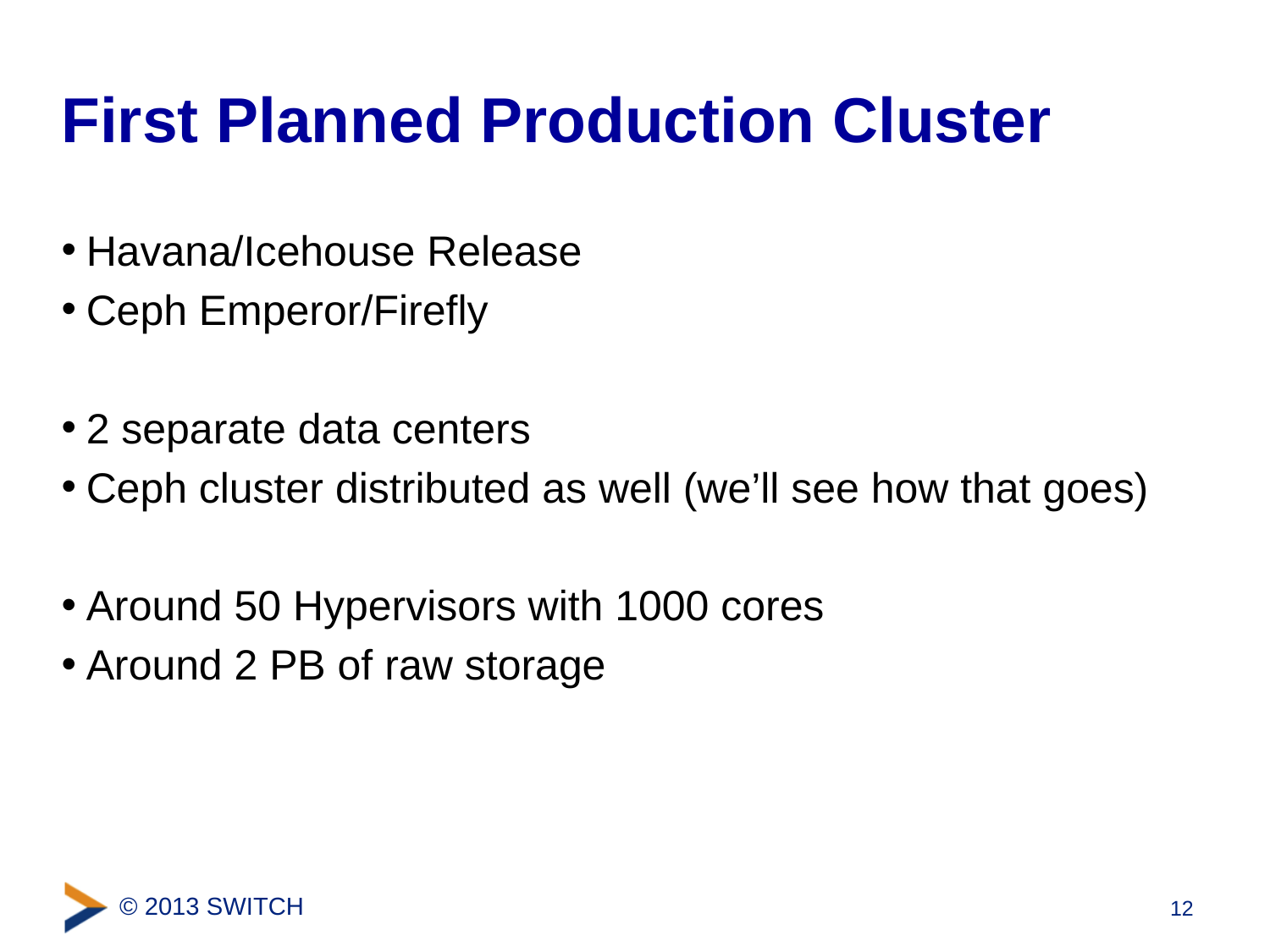

# First Planned Production Cluster
Havana/Icehouse Release
Ceph Emperor/Firefly

2 separate data centers
Ceph cluster distributed as well (we’ll see how that goes)

Around 50 Hypervisors with 1000 cores
Around 2 PB of raw storage
12